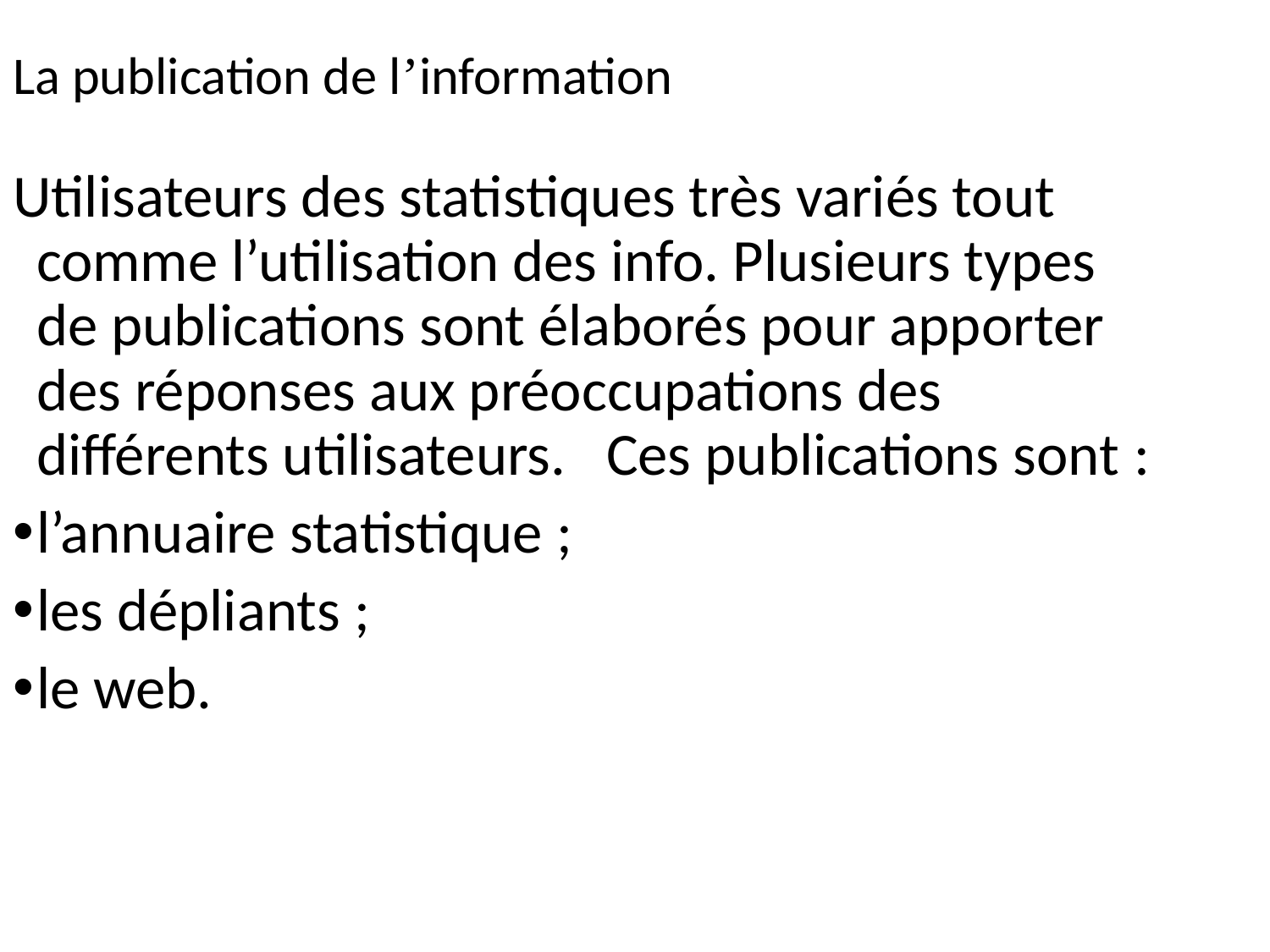

La publication de l’information
Utilisateurs des statistiques très variés tout comme l’utilisation des info. Plusieurs types de publications sont élaborés pour apporter des réponses aux préoccupations des différents utilisateurs.   Ces publications sont :
l’annuaire statistique ;
les dépliants ;
le web.